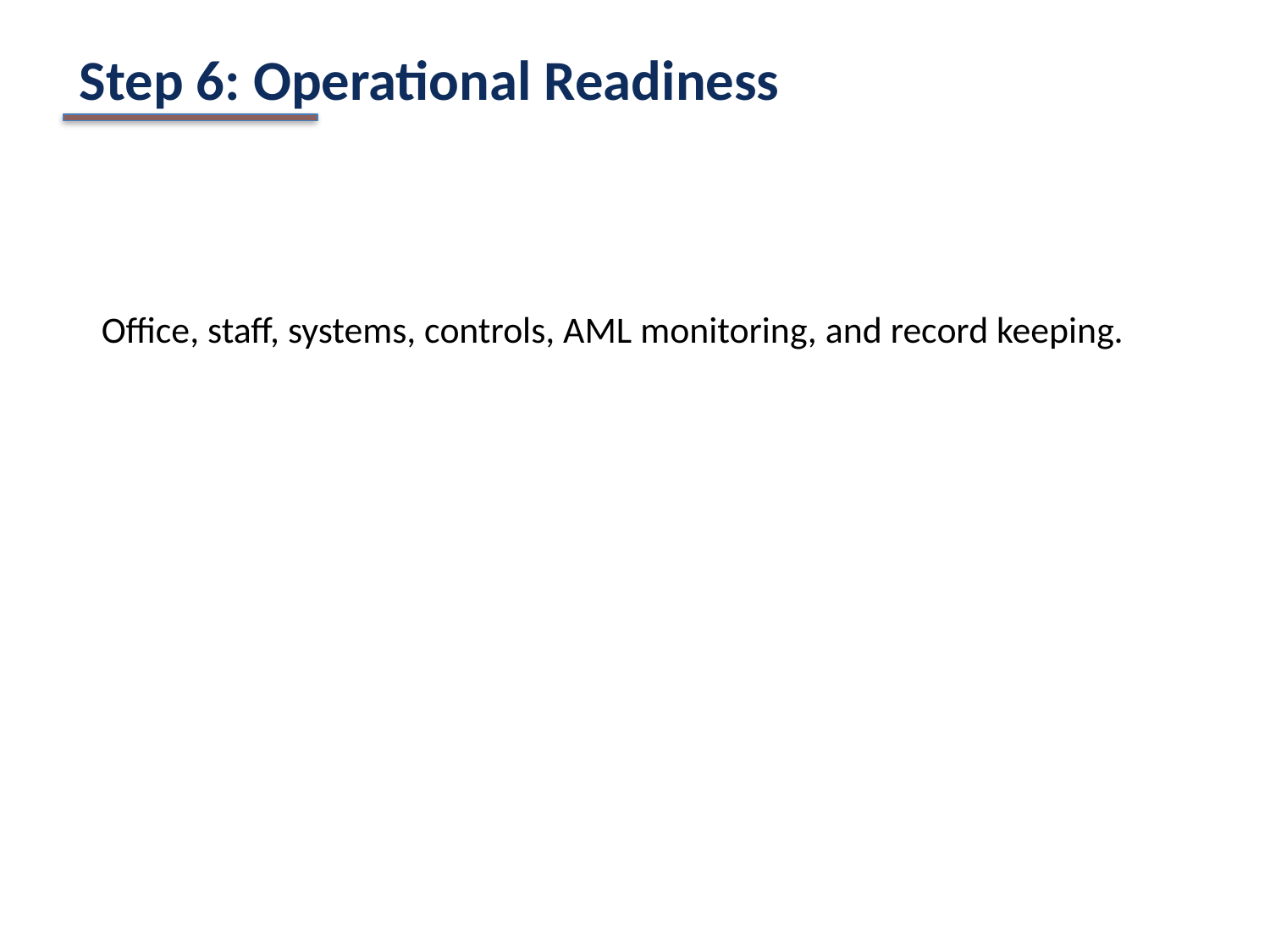

Step 6: Operational Readiness
#

Office, staff, systems, controls, AML monitoring, and record keeping.